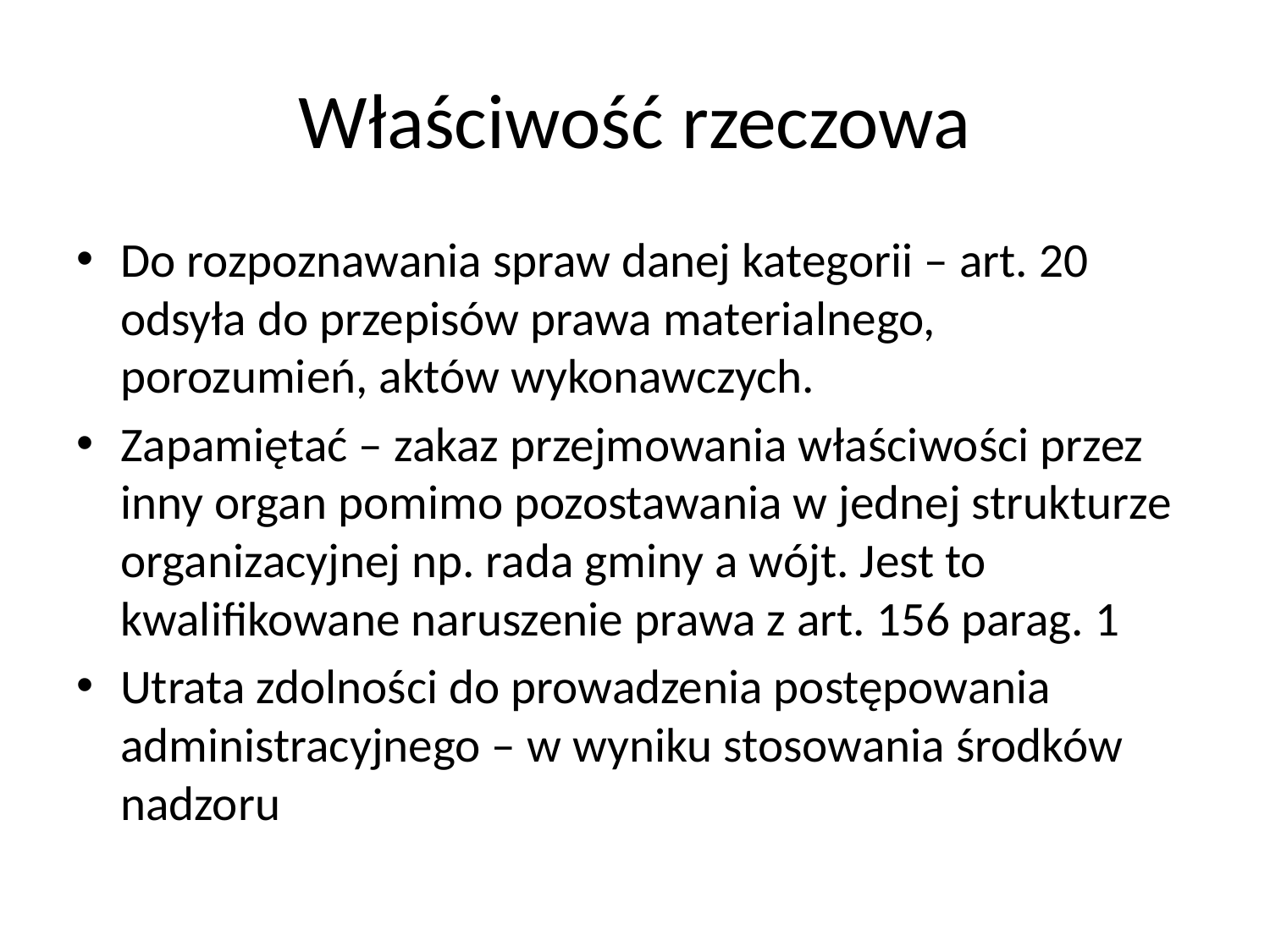

# Właściwość rzeczowa
Do rozpoznawania spraw danej kategorii – art. 20 odsyła do przepisów prawa materialnego, porozumień, aktów wykonawczych.
Zapamiętać – zakaz przejmowania właściwości przez inny organ pomimo pozostawania w jednej strukturze organizacyjnej np. rada gminy a wójt. Jest to kwalifikowane naruszenie prawa z art. 156 parag. 1
Utrata zdolności do prowadzenia postępowania administracyjnego – w wyniku stosowania środków nadzoru